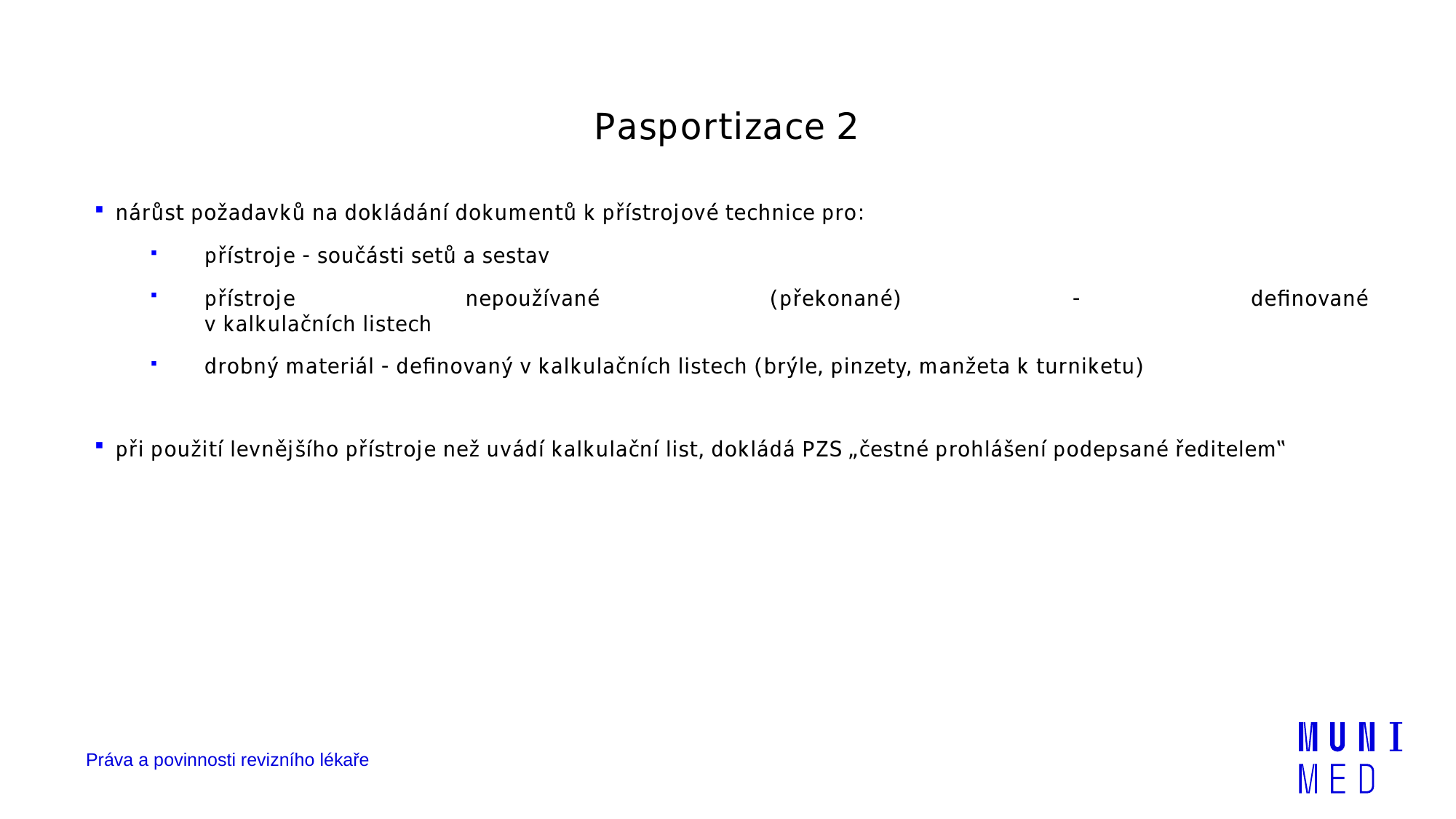

# Pasportizace 2
nárůst požadavků na dokládání dokumentů k přístrojové technice pro:
přístroje - součásti setů a sestav
přístroje nepoužívané (překonané) - definované
v kalkulačních listech
drobný materiál - definovaný v kalkulačních listech (brýle, pinzety, manžeta k turniketu)

při použití levnějšího přístroje než uvádí kalkulační list, dokládá PZS „čestné prohlášení podepsané ředitelem“

Práva a povinnosti revizního lékaře